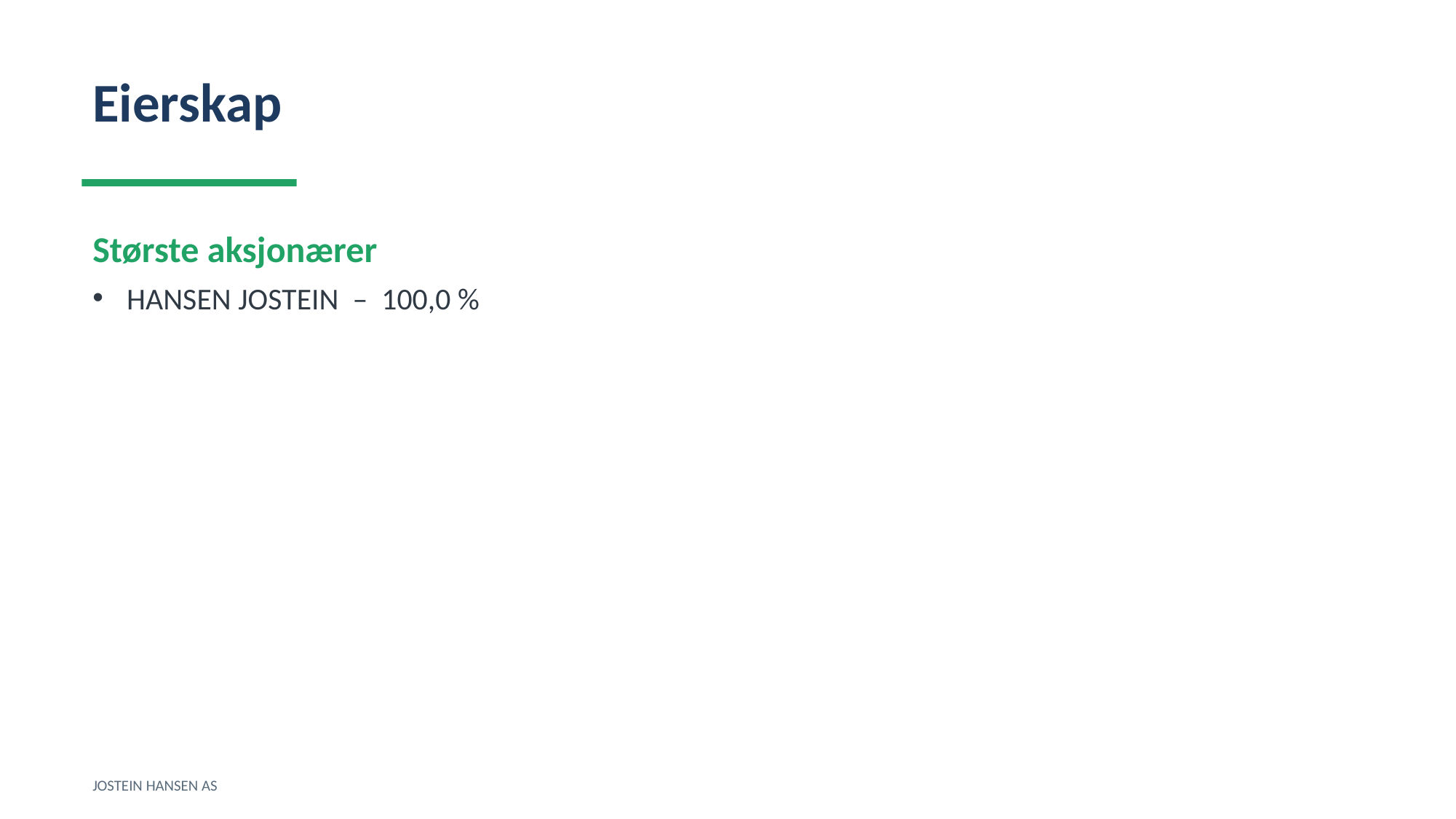

Eierskap

Største aksjonærer
HANSEN JOSTEIN  –  100,0 %
JOSTEIN HANSEN AS